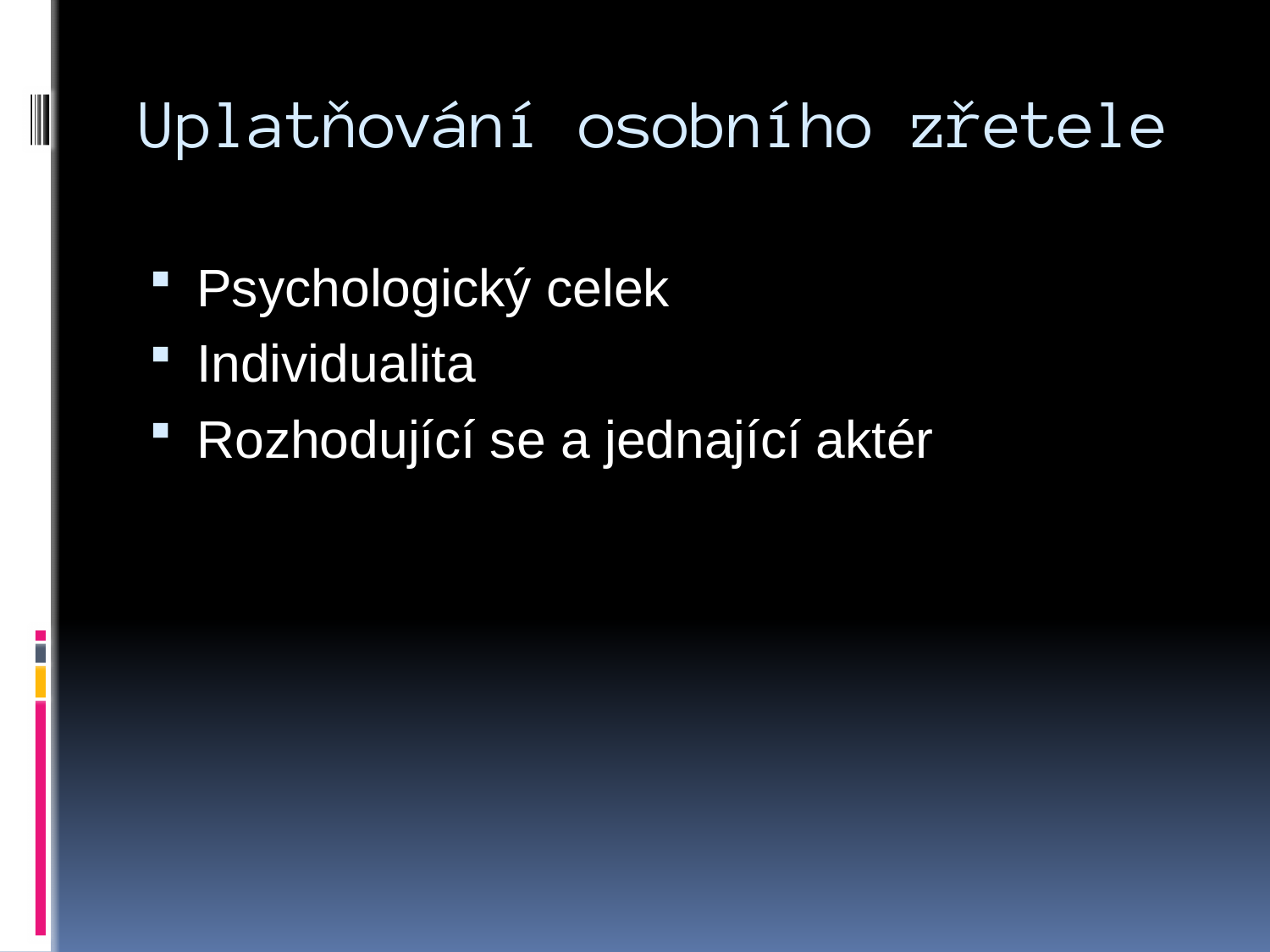

# Uplatňování osobního zřetele
Psychologický celek
Individualita
Rozhodující se a jednající aktér